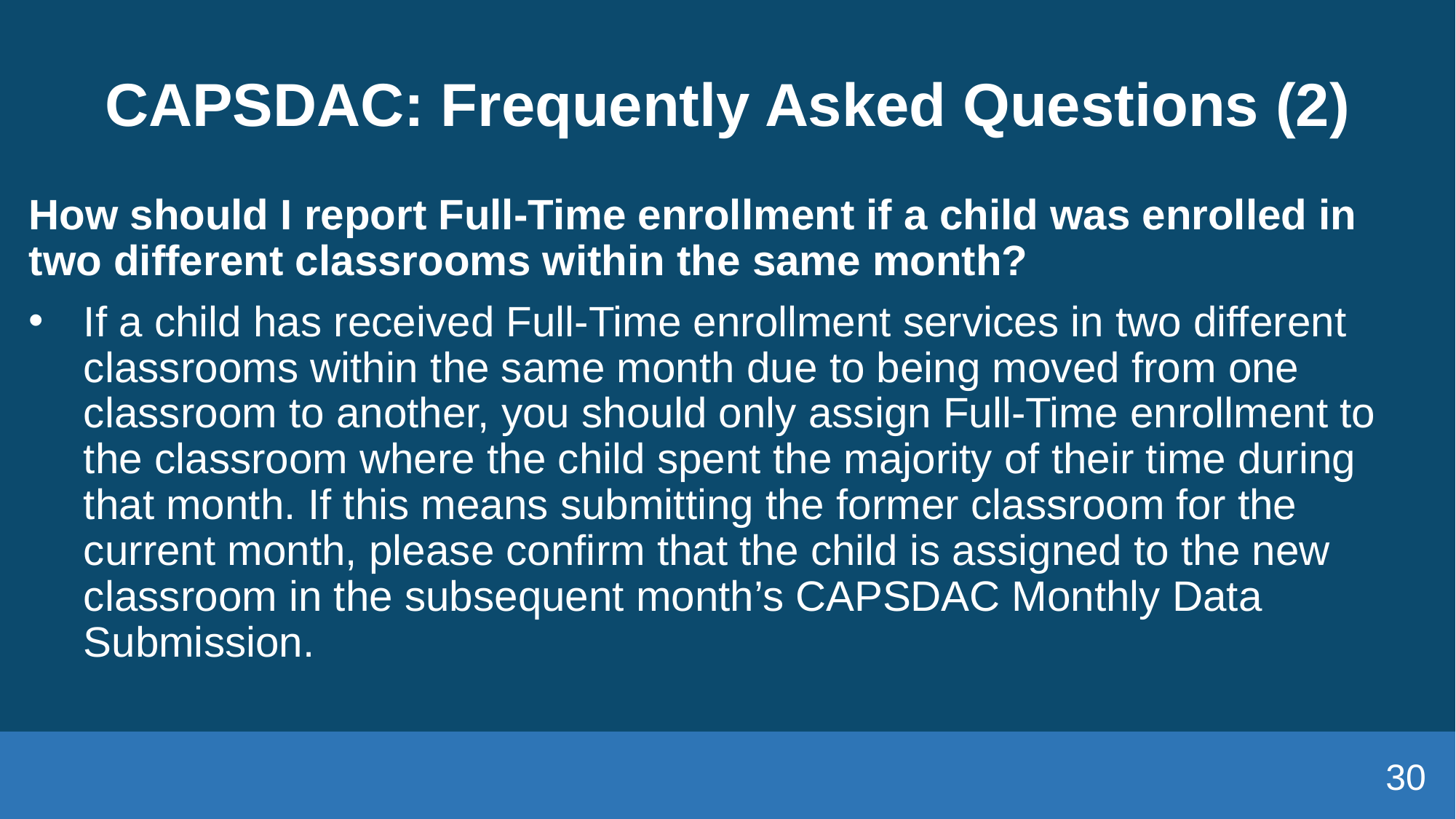

# CAPSDAC: Frequently Asked Questions (2)
How should I report Full-Time enrollment if a child was enrolled in two different classrooms within the same month?
If a child has received Full-Time enrollment services in two different classrooms within the same month due to being moved from one classroom to another, you should only assign Full-Time enrollment to the classroom where the child spent the majority of their time during that month. If this means submitting the former classroom for the current month, please confirm that the child is assigned to the new classroom in the subsequent month’s CAPSDAC Monthly Data Submission.
30